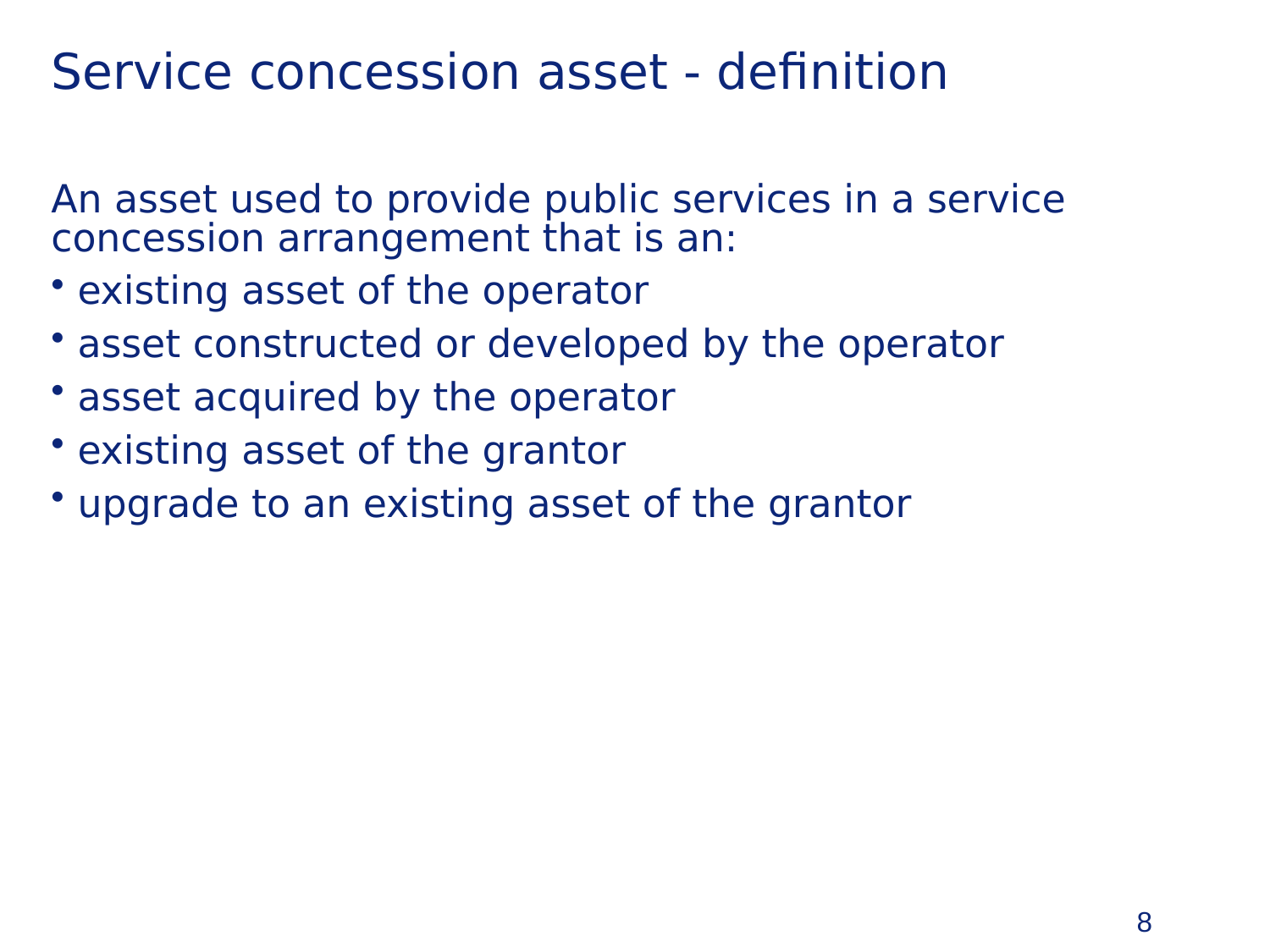

# Service concession asset - definition
An asset used to provide public services in a service concession arrangement that is an:
existing asset of the operator
asset constructed or developed by the operator
asset acquired by the operator
existing asset of the grantor
upgrade to an existing asset of the grantor
8